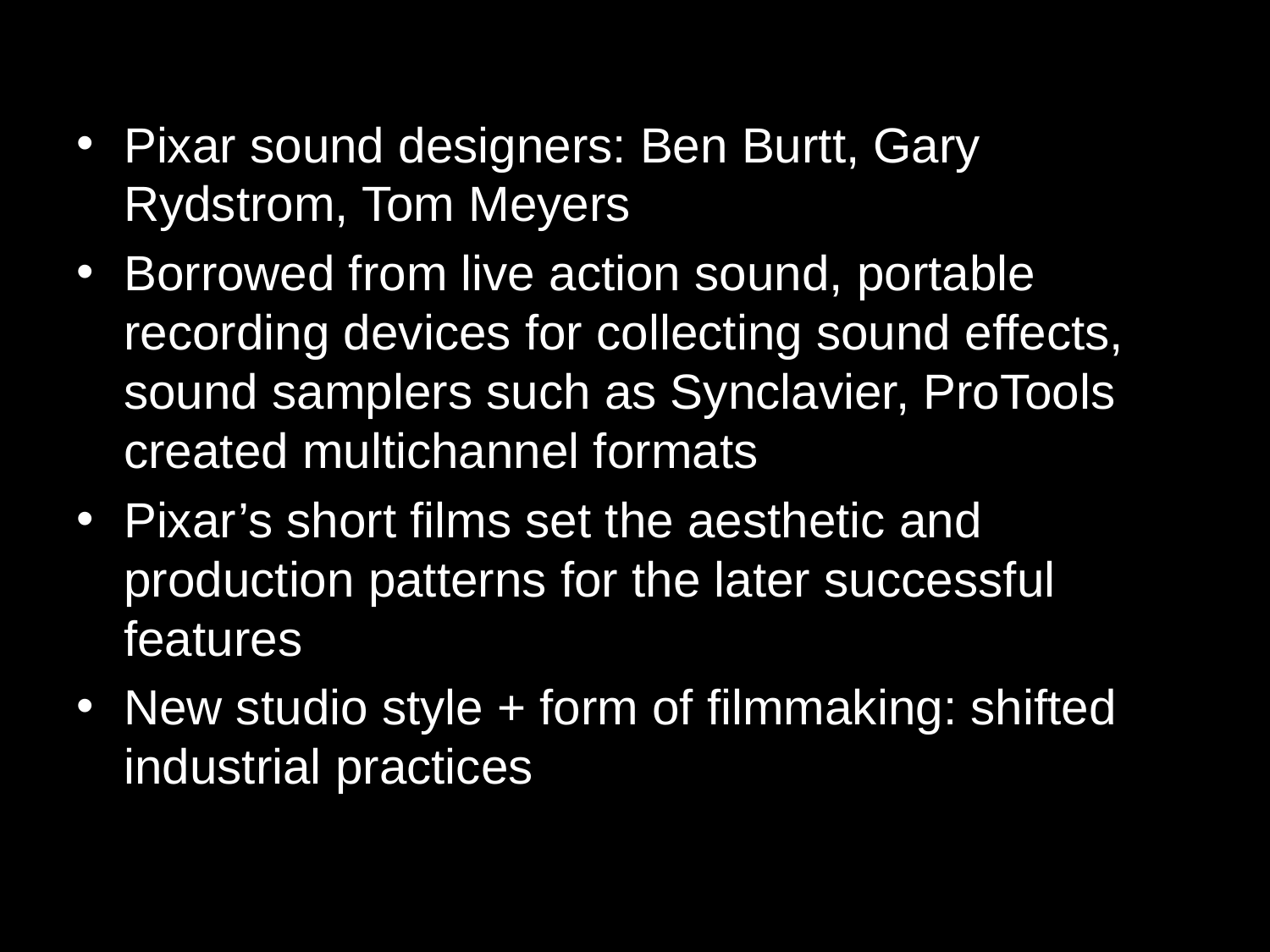

Pixar sound designers: Ben Burtt, Gary Rydstrom, Tom Meyers
Borrowed from live action sound, portable recording devices for collecting sound effects, sound samplers such as Synclavier, ProTools created multichannel formats
Pixar’s short films set the aesthetic and production patterns for the later successful features
New studio style + form of filmmaking: shifted industrial practices